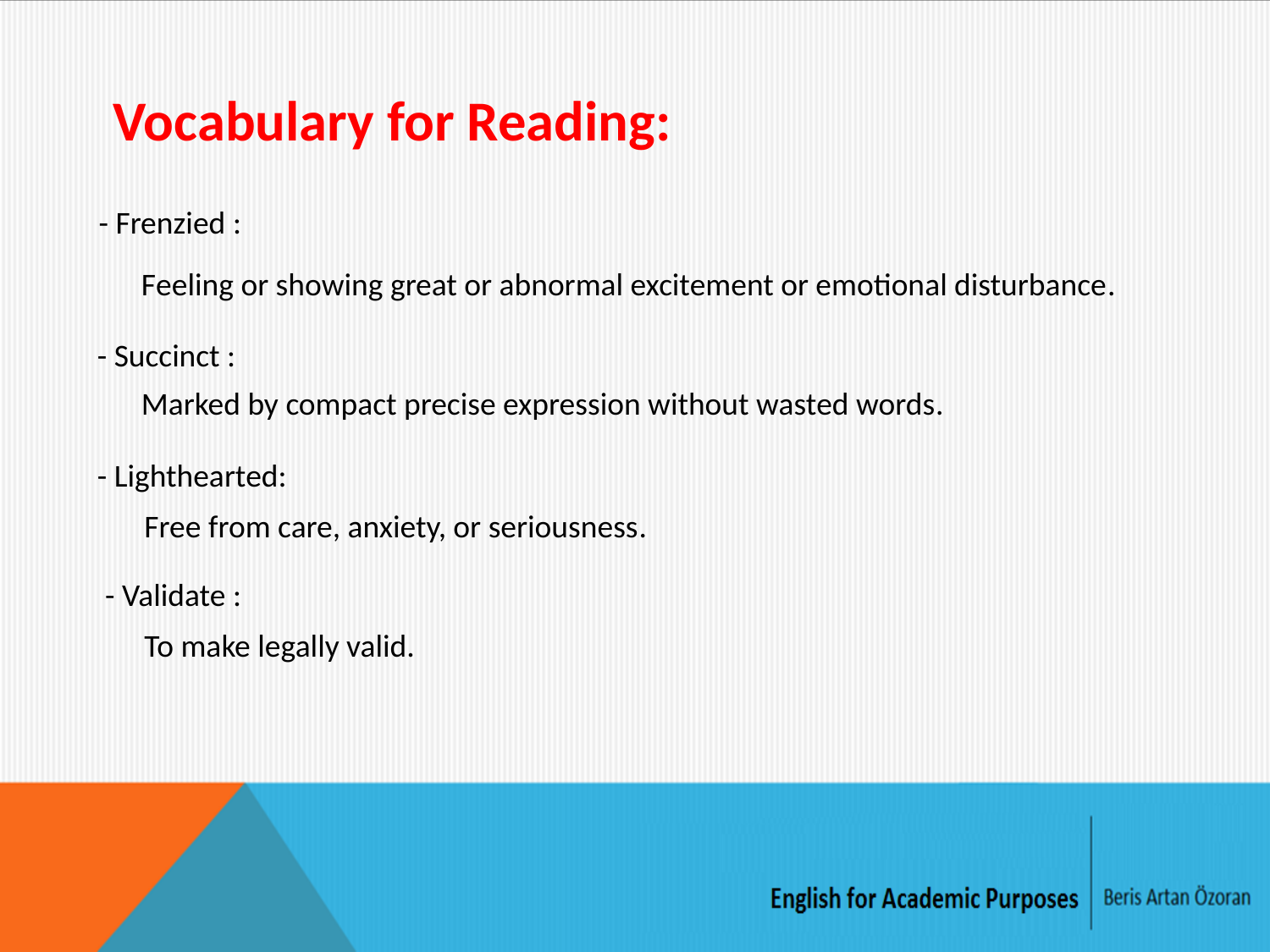

Vocabulary for Reading:
- Frenzied :
Feeling or showing great or abnormal excitement or emotional disturbance.
- Succinct :
Marked by compact precise expression without wasted words.
- Lighthearted:
Free from care, anxiety, or seriousness.
- Validate :
To make legally valid.